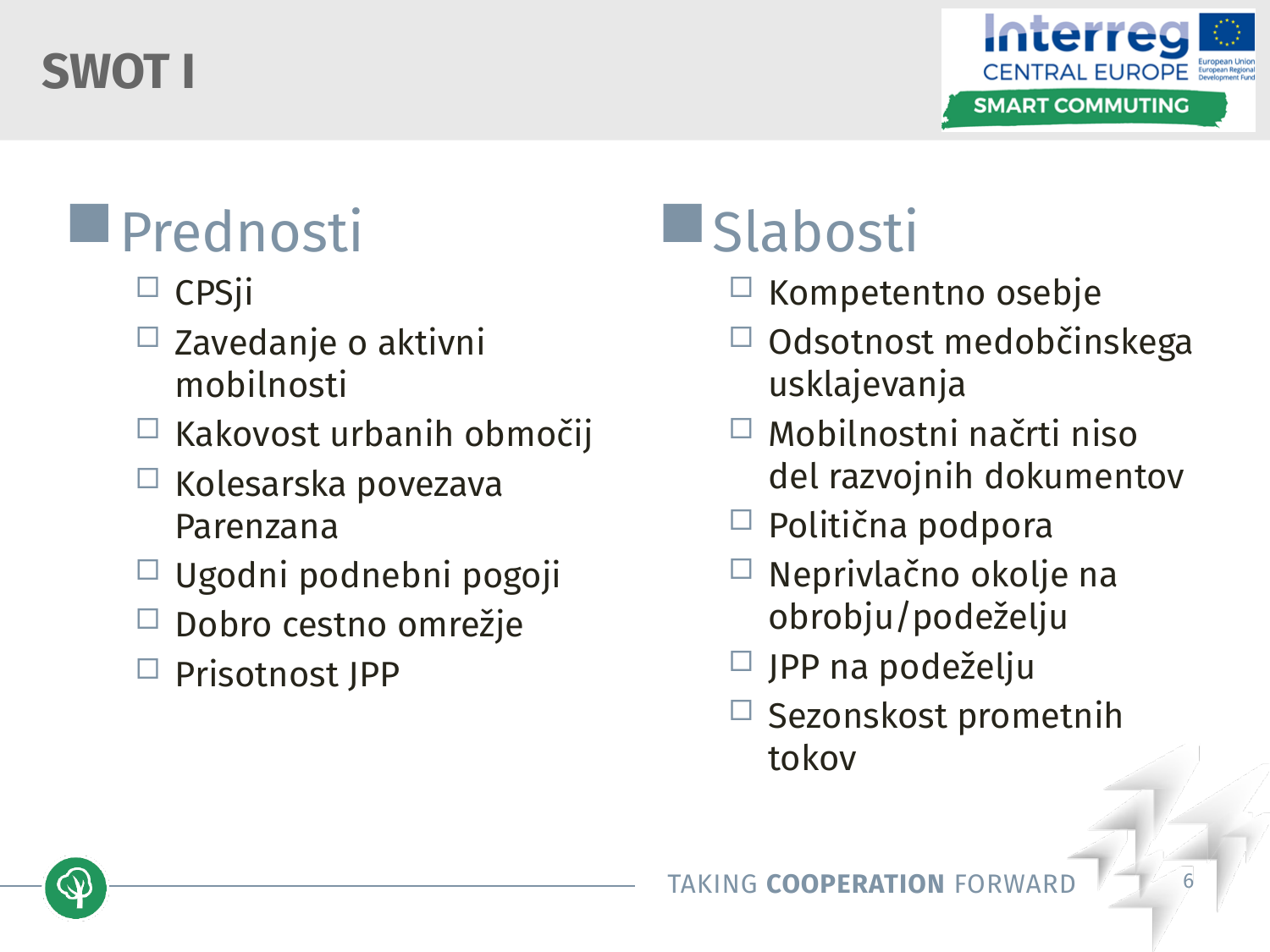

# Swot i
Prednosti
CPSji
Zavedanje o aktivni mobilnosti
Kakovost urbanih območij
Kolesarska povezava Parenzana
Ugodni podnebni pogoji
Dobro cestno omrežje
Prisotnost JPP
Slabosti
Kompetentno osebje
Odsotnost medobčinskega usklajevanja
Mobilnostni načrti niso del razvojnih dokumentov
Politična podpora
Neprivlačno okolje na obrobju/podeželju
JPP na podeželju
Sezonskost prometnih tokov